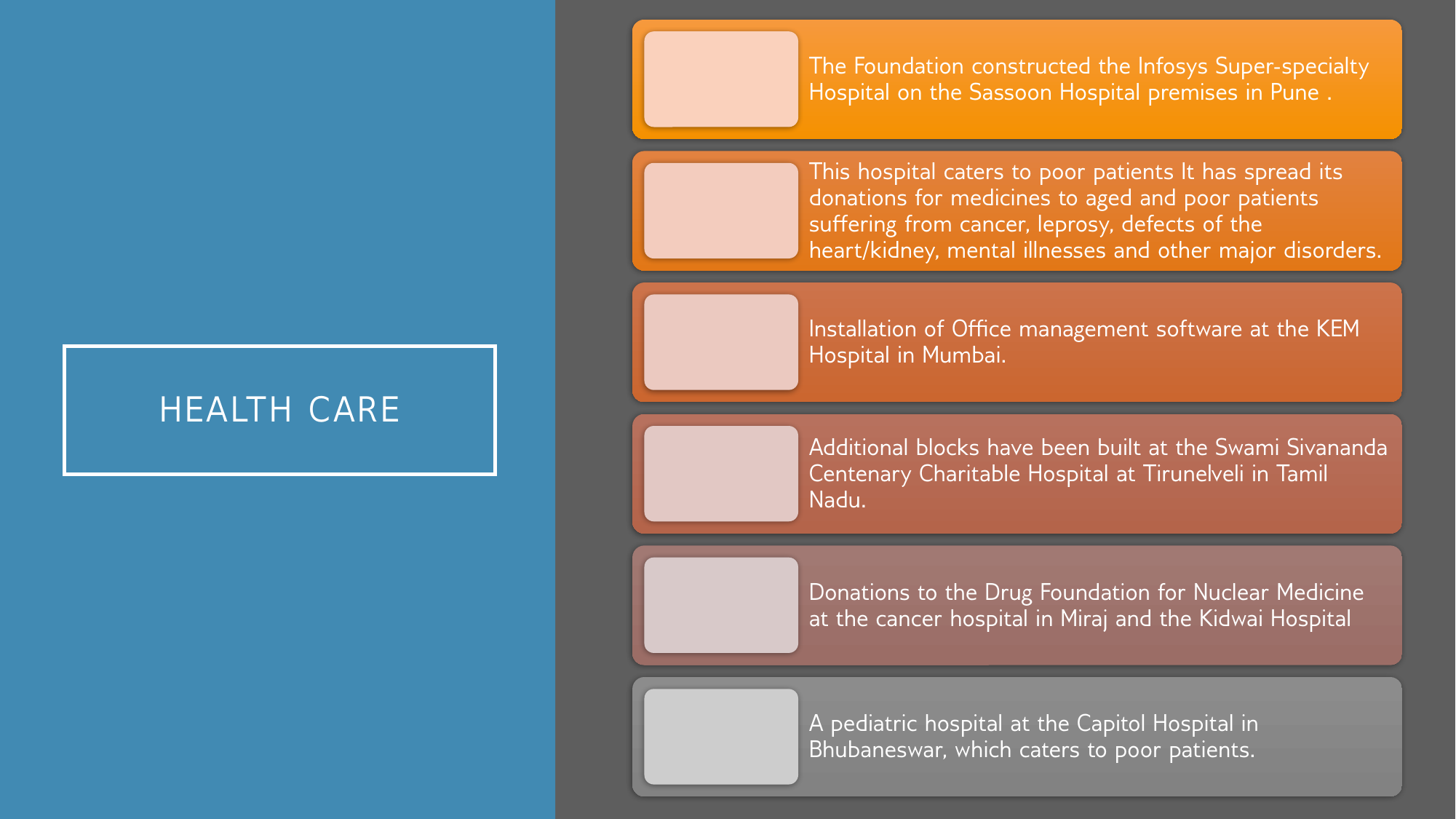

The Foundation constructed the Infosys Super-specialty Hospital on the Sassoon Hospital premises in Pune .
This hospital caters to poor patients It has spread its donations for medicines to aged and poor patients suffering from cancer, leprosy, defects of the heart/kidney, mental illnesses and other major disorders.
Installation of Office management software at the KEM Hospital in Mumbai.
Additional blocks have been built at the Swami Sivananda Centenary Charitable Hospital at Tirunelveli in Tamil Nadu.
Donations to the Drug Foundation for Nuclear Medicine at the cancer hospital in Miraj and the Kidwai Hospital
A pediatric hospital at the Capitol Hospital in Bhubaneswar, which caters to poor patients.
# Health Care